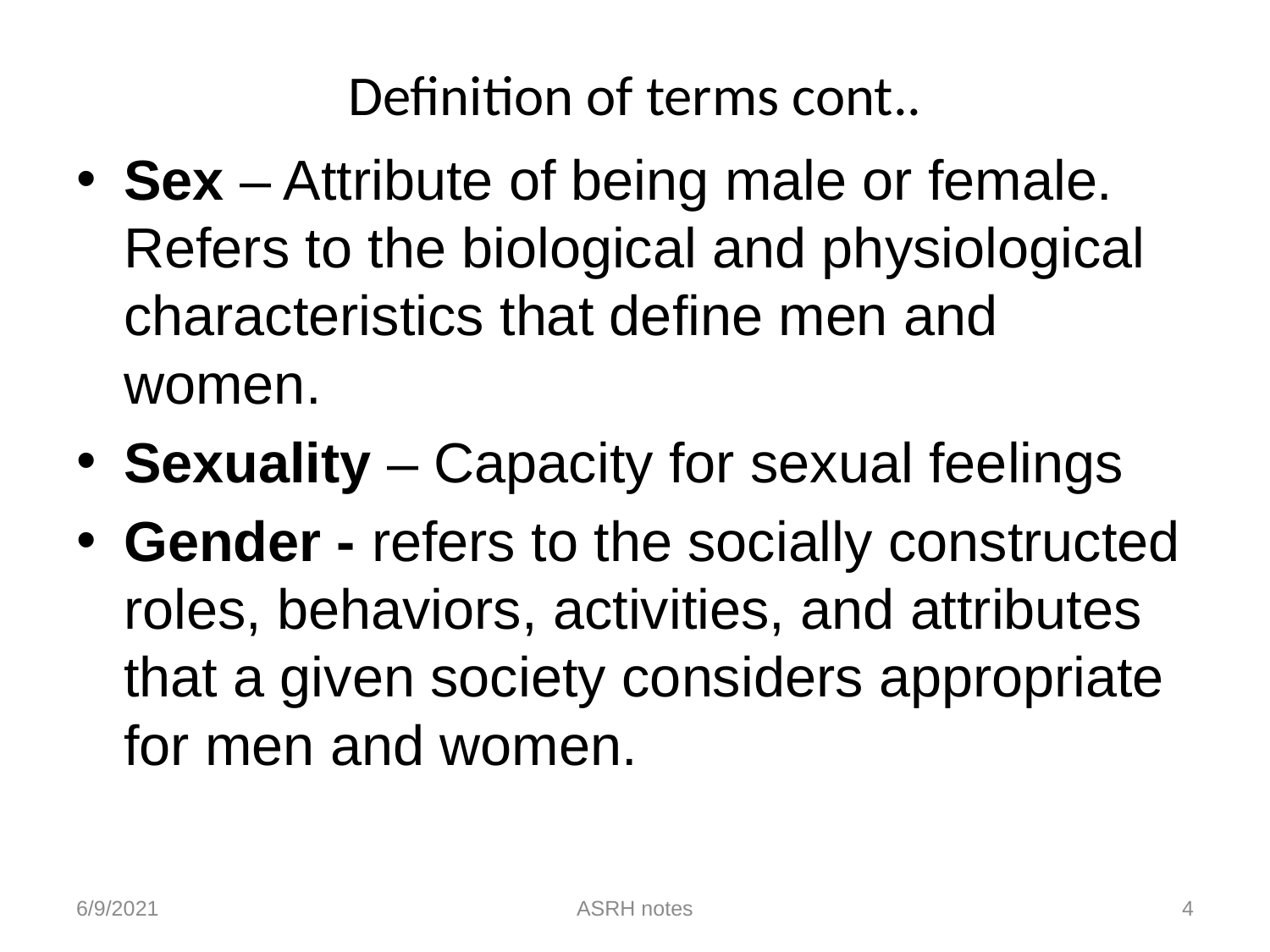

# Definition of terms cont..
Sex – Attribute of being male or female. Refers to the biological and physiological characteristics that define men and women.
Sexuality – Capacity for sexual feelings
Gender - refers to the socially constructed roles, behaviors, activities, and attributes that a given society considers appropriate for men and women.

6/9/2021
ASRH notes
4